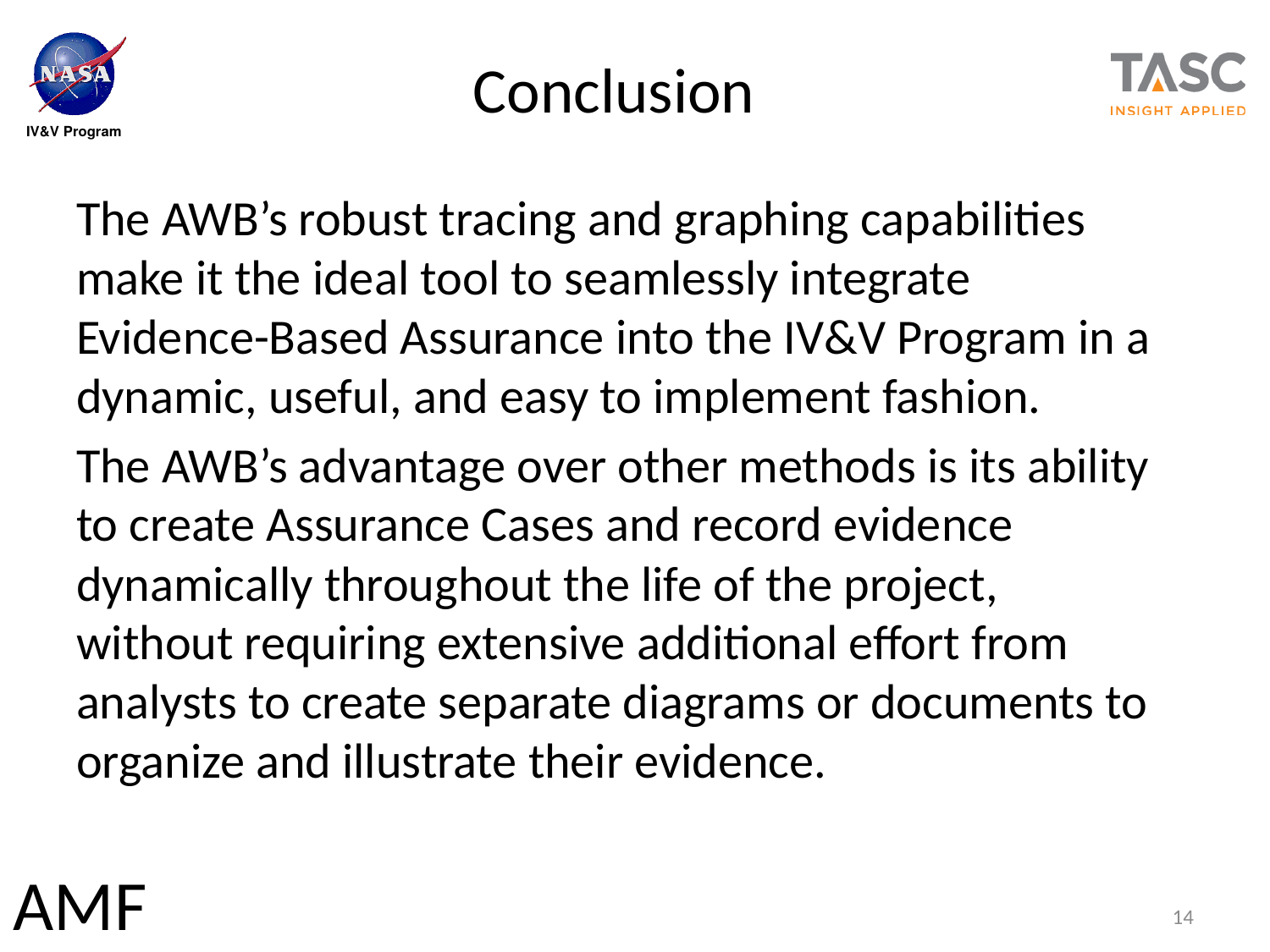

# Conclusion
The AWB’s robust tracing and graphing capabilities make it the ideal tool to seamlessly integrate Evidence-Based Assurance into the IV&V Program in a dynamic, useful, and easy to implement fashion.
The AWB’s advantage over other methods is its ability to create Assurance Cases and record evidence dynamically throughout the life of the project, without requiring extensive additional effort from analysts to create separate diagrams or documents to organize and illustrate their evidence.
14